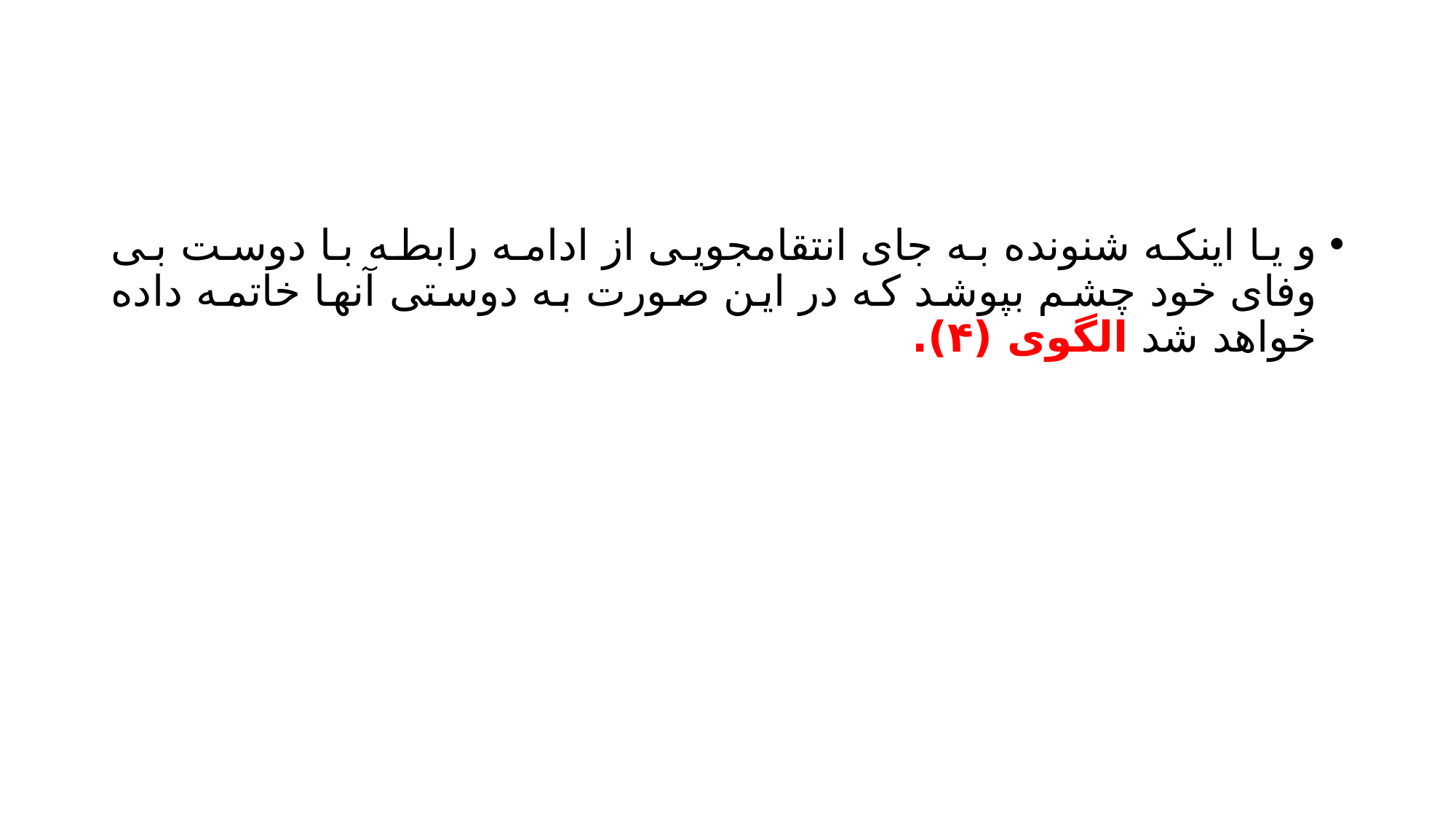

#
و یا اینکه شنونده به جای انتقامجویی از ادامه رابطه با دوست بی وفای خود چشم بپوشد که در این صورت به دوستی آنها خاتمه داده خواهد شد الگوی (۴).